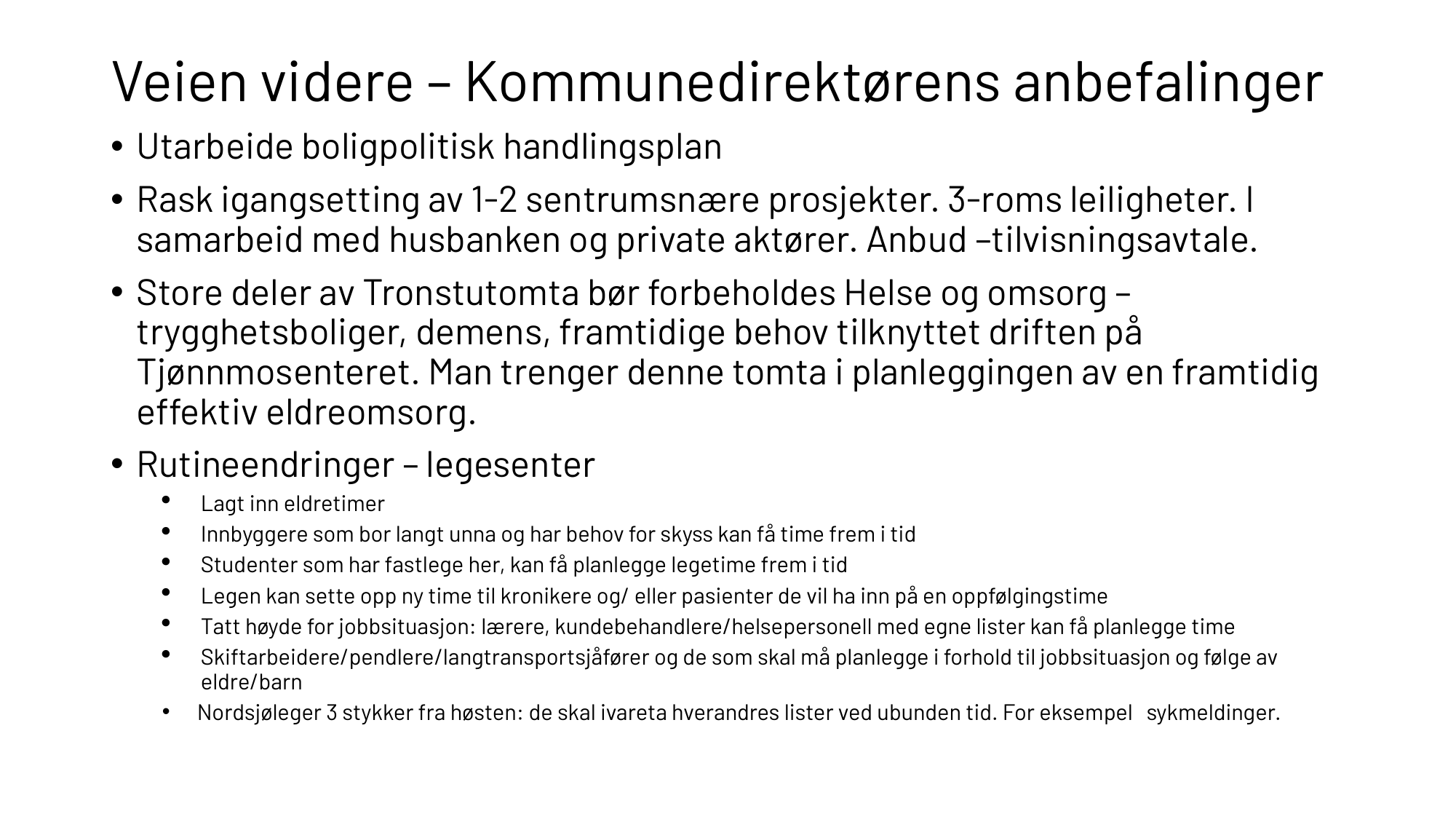

# Veien videre – Kommunedirektørens anbefalinger
Utarbeide boligpolitisk handlingsplan
Rask igangsetting av 1-2 sentrumsnære prosjekter. 3-roms leiligheter. I samarbeid med husbanken og private aktører. Anbud –tilvisningsavtale.
Store deler av Tronstutomta bør forbeholdes Helse og omsorg – trygghetsboliger, demens, framtidige behov tilknyttet driften på Tjønnmosenteret. Man trenger denne tomta i planleggingen av en framtidig effektiv eldreomsorg.
Rutineendringer – legesenter
Lagt inn eldretimer
Innbyggere som bor langt unna og har behov for skyss kan få time frem i tid
Studenter som har fastlege her, kan få planlegge legetime frem i tid
Legen kan sette opp ny time til kronikere og/ eller pasienter de vil ha inn på en oppfølgingstime
Tatt høyde for jobbsituasjon: lærere, kundebehandlere/helsepersonell med egne lister kan få planlegge time
Skiftarbeidere/pendlere/langtransportsjåfører og de som skal må planlegge i forhold til jobbsituasjon og følge av eldre/barn
  Nordsjøleger 3 stykker fra høsten: de skal ivareta hverandres lister ved ubunden tid. For eksempel   sykmeldinger.